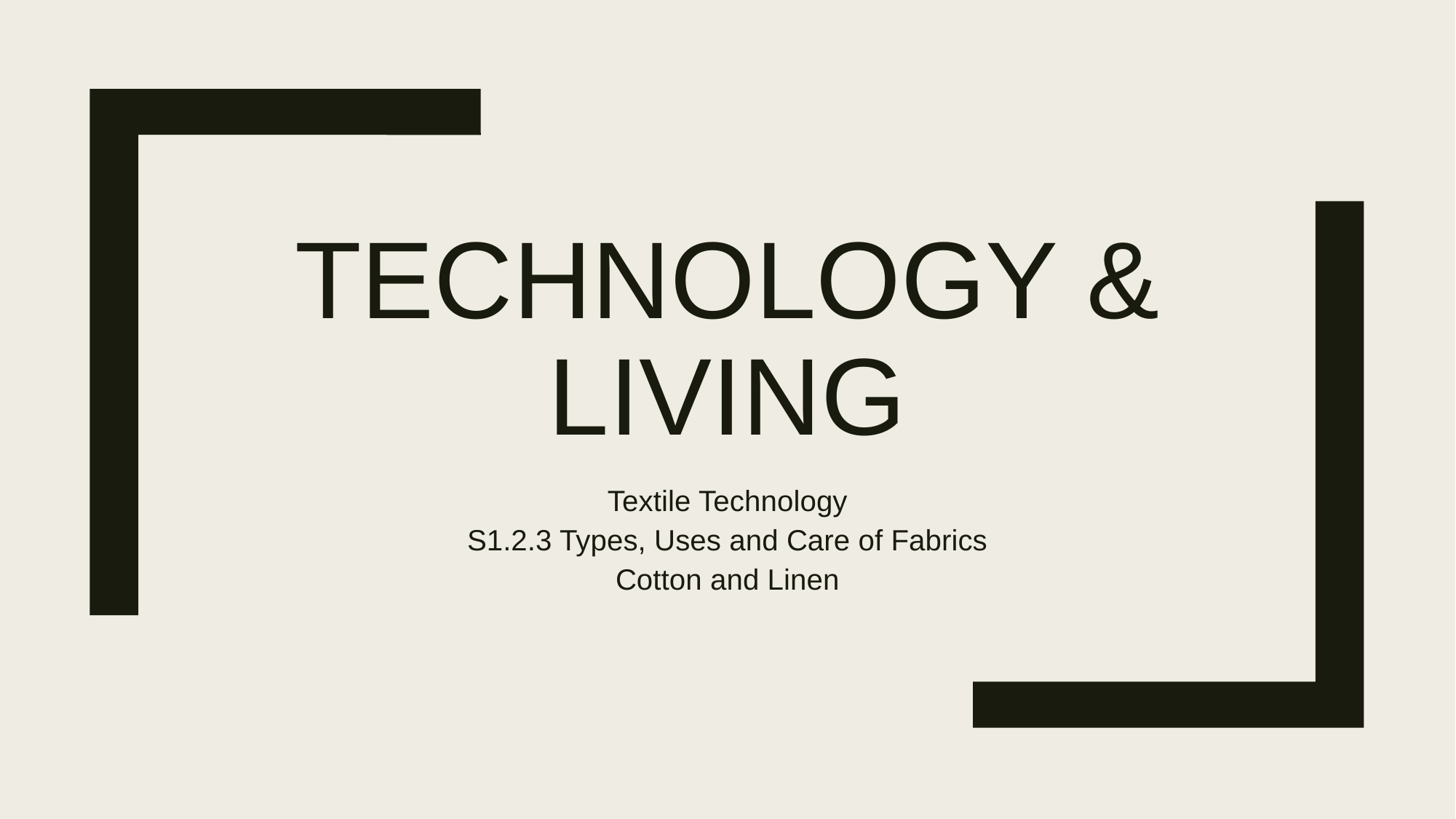

# Technology & living
Textile Technology
S1.2.3 Types, Uses and Care of Fabrics
Cotton and Linen